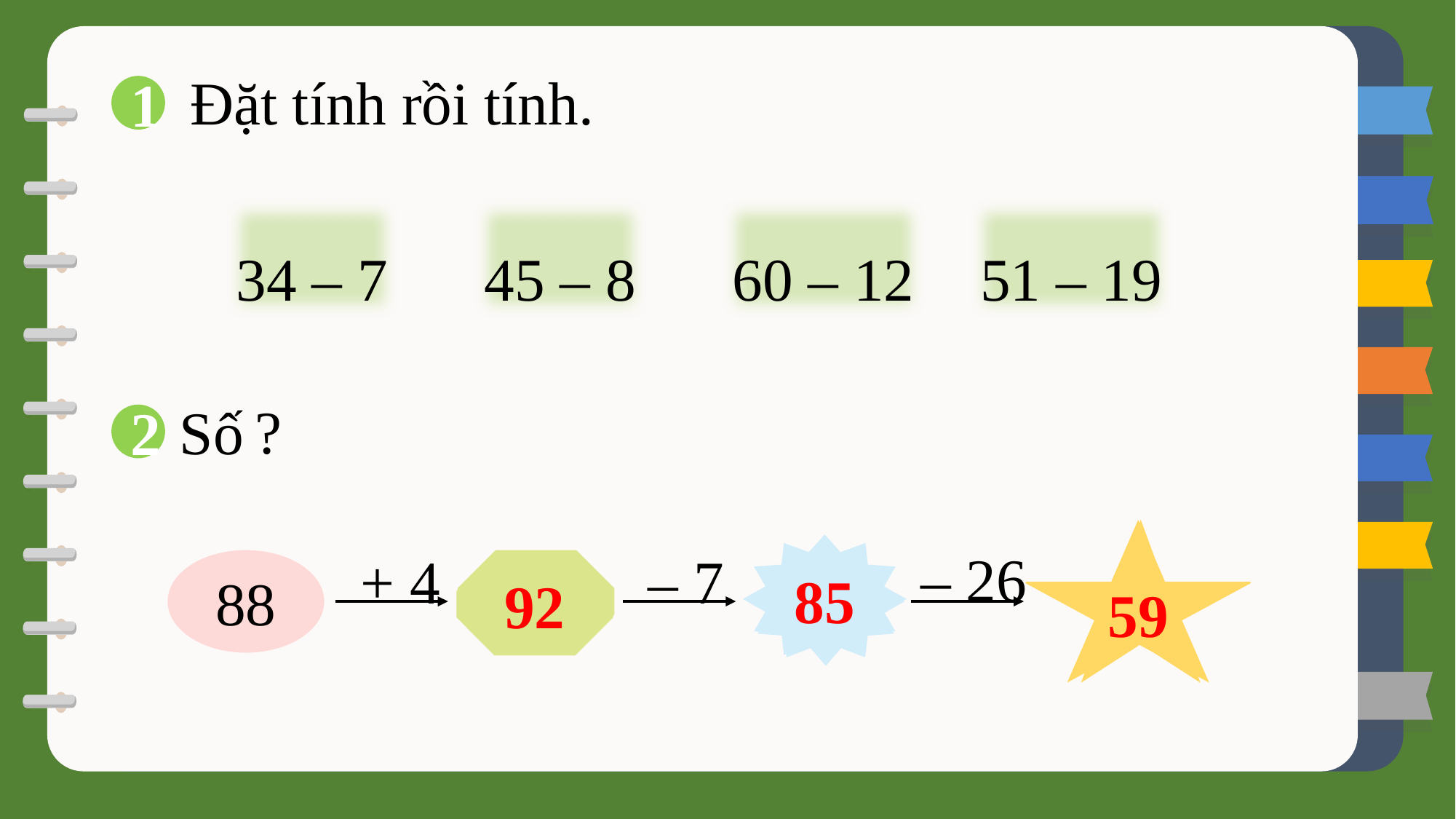

Đặt tính rồi tính.
1
51 – 19
60 – 12
45 – 8
34 – 7
?
Số
2
?
– 26
+ 4
– 7
?
88
?
59
85
92